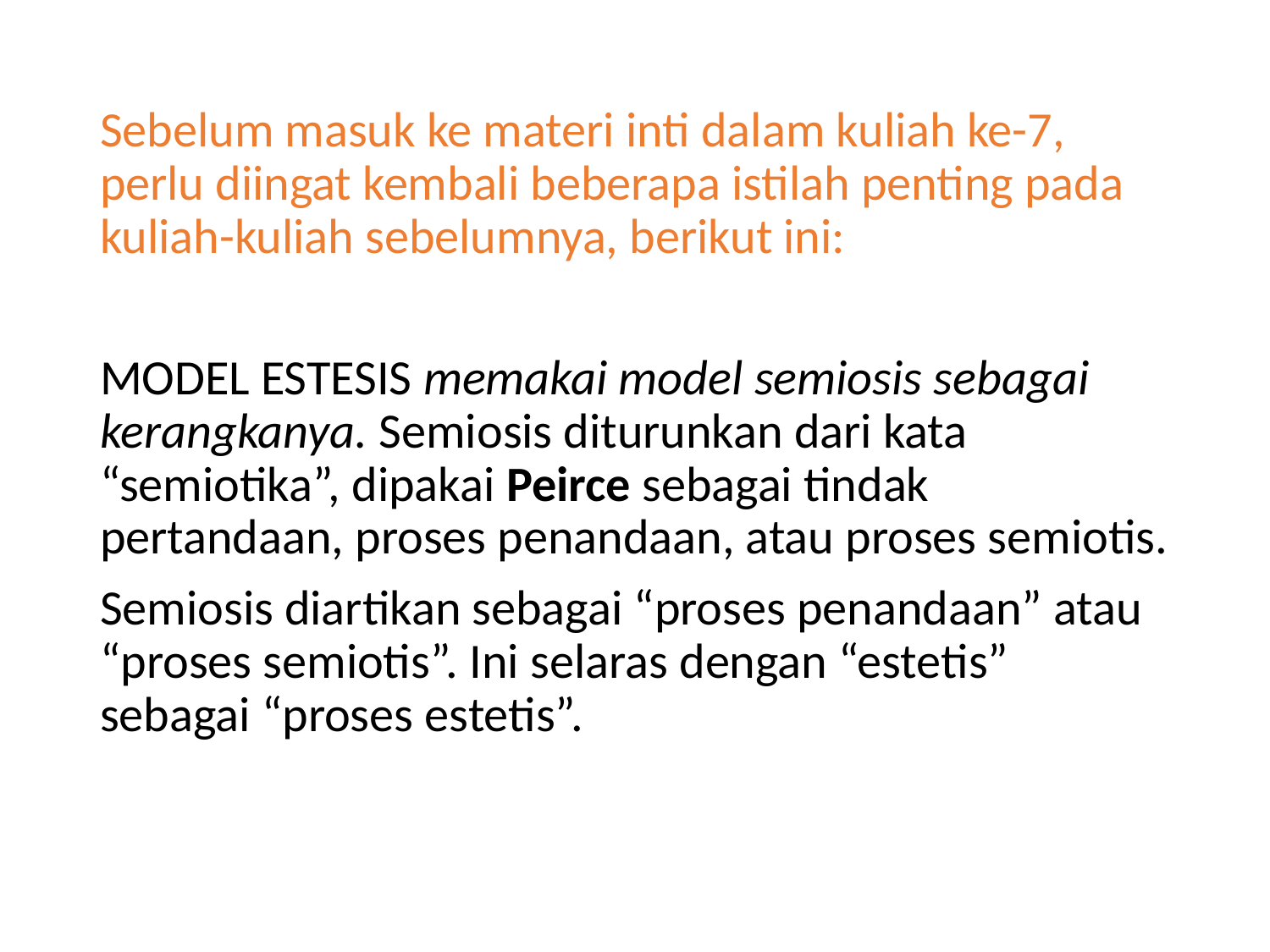

Sebelum masuk ke materi inti dalam kuliah ke-7, perlu diingat kembali beberapa istilah penting pada kuliah-kuliah sebelumnya, berikut ini:

MODEL ESTESIS memakai model semiosis sebagai kerangkanya. Semiosis diturunkan dari kata “semiotika”, dipakai Peirce sebagai tindak pertandaan, proses penandaan, atau proses semiotis.
Semiosis diartikan sebagai “proses penandaan” atau “proses semiotis”. Ini selaras dengan “estetis” sebagai “proses estetis”.